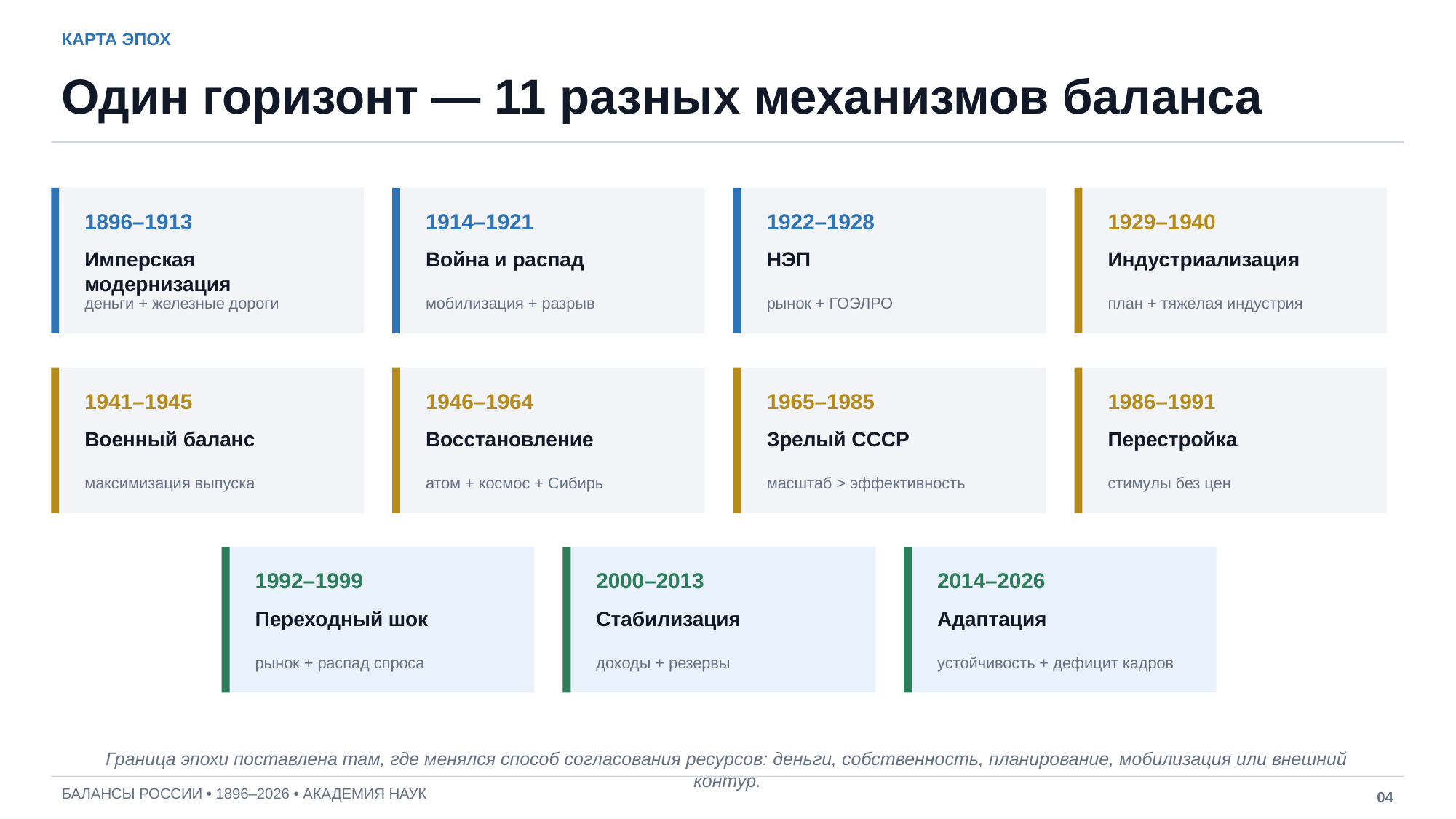

КАРТА ЭПОХ
Один горизонт — 11 разных механизмов баланса

1896–1913
1914–1921
1922–1928
1929–1940
Имперская модернизация
Война и распад
НЭП
Индустриализация
деньги + железные дороги
мобилизация + разрыв
рынок + ГОЭЛРО
план + тяжёлая индустрия

1941–1945
1946–1964
1965–1985
1986–1991
Военный баланс
Восстановление
Зрелый СССР
Перестройка
максимизация выпуска
атом + космос + Сибирь
масштаб > эффективность
стимулы без цен

1992–1999
2000–2013
2014–2026
Переходный шок
Стабилизация
Адаптация
рынок + распад спроса
доходы + резервы
устойчивость + дефицит кадров
Граница эпохи поставлена там, где менялся способ согласования ресурсов: деньги, собственность, планирование, мобилизация или внешний контур.

БАЛАНСЫ РОССИИ • 1896–2026 • АКАДЕМИЯ НАУК
04